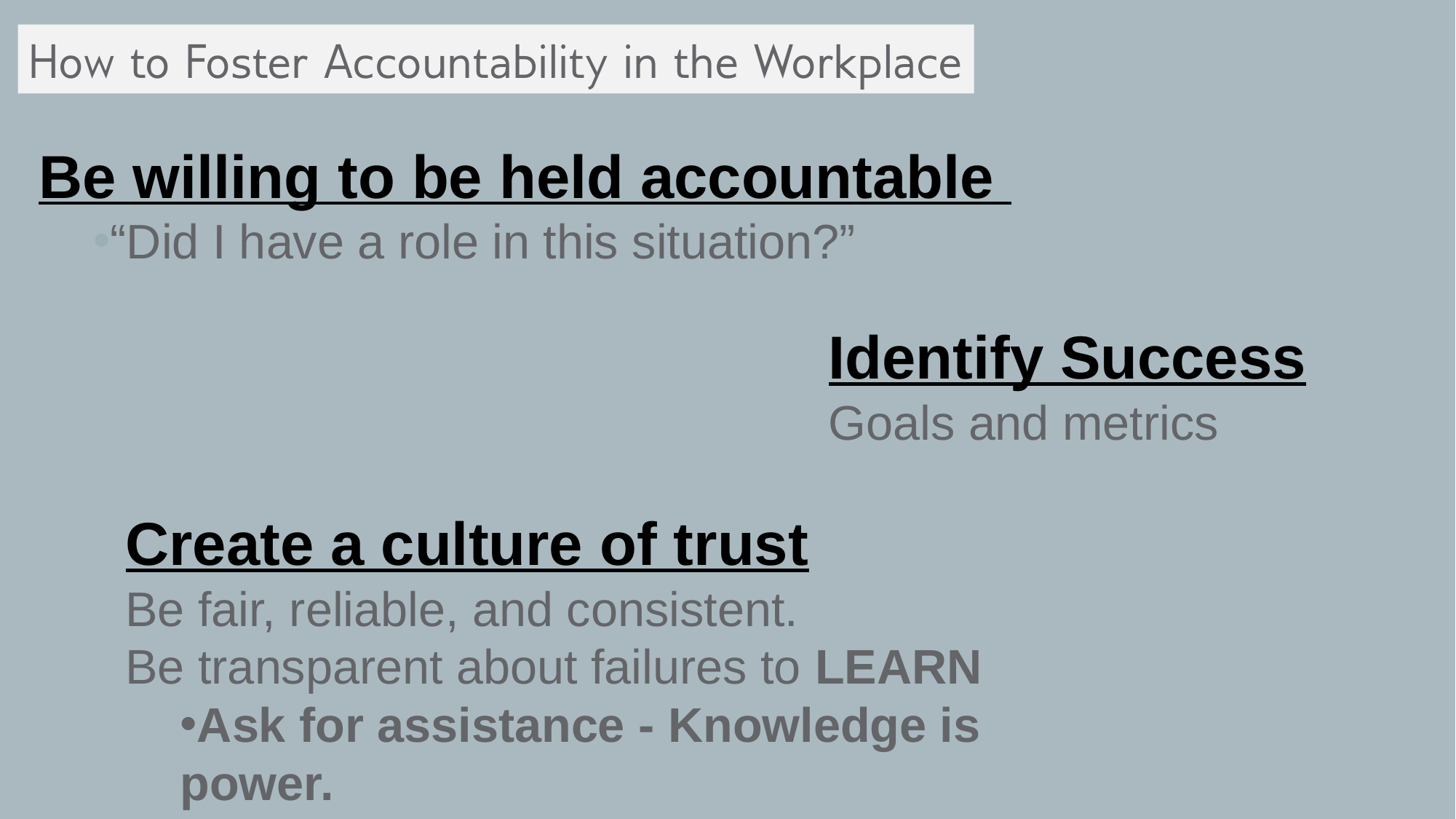

How to Foster Accountability in the Workplace
Be willing to be held accountable
“Did I have a role in this situation?”
Identify Success
Goals and metrics

Create a culture of trust
Be fair, reliable, and consistent.
Be transparent about failures to LEARN
Ask for assistance - Knowledge is power.